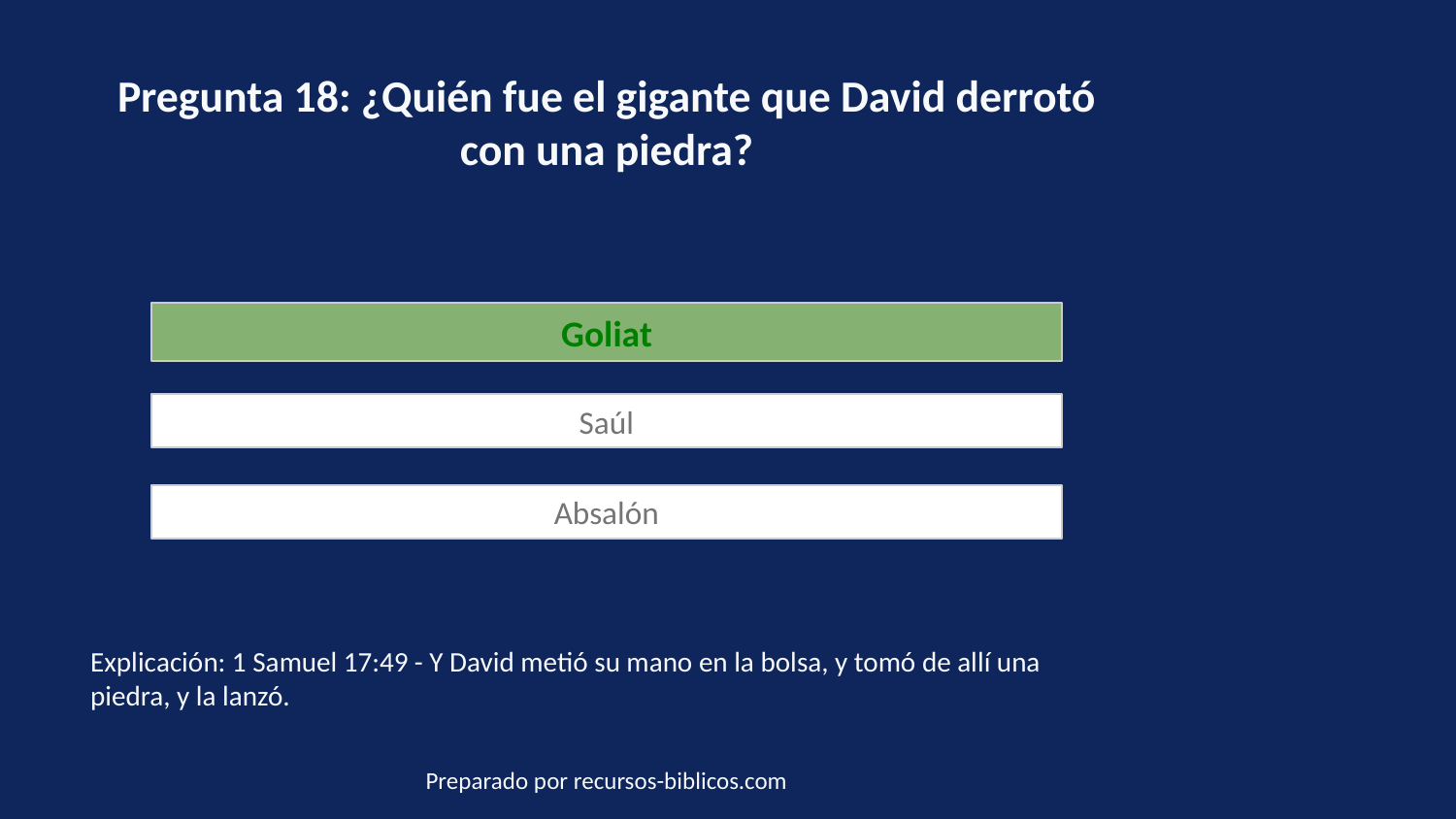

Pregunta 18: ¿Quién fue el gigante que David derrotó con una piedra?
Goliat
Saúl
Absalón
Explicación: 1 Samuel 17:49 - Y David metió su mano en la bolsa, y tomó de allí una piedra, y la lanzó.
Preparado por recursos-biblicos.com